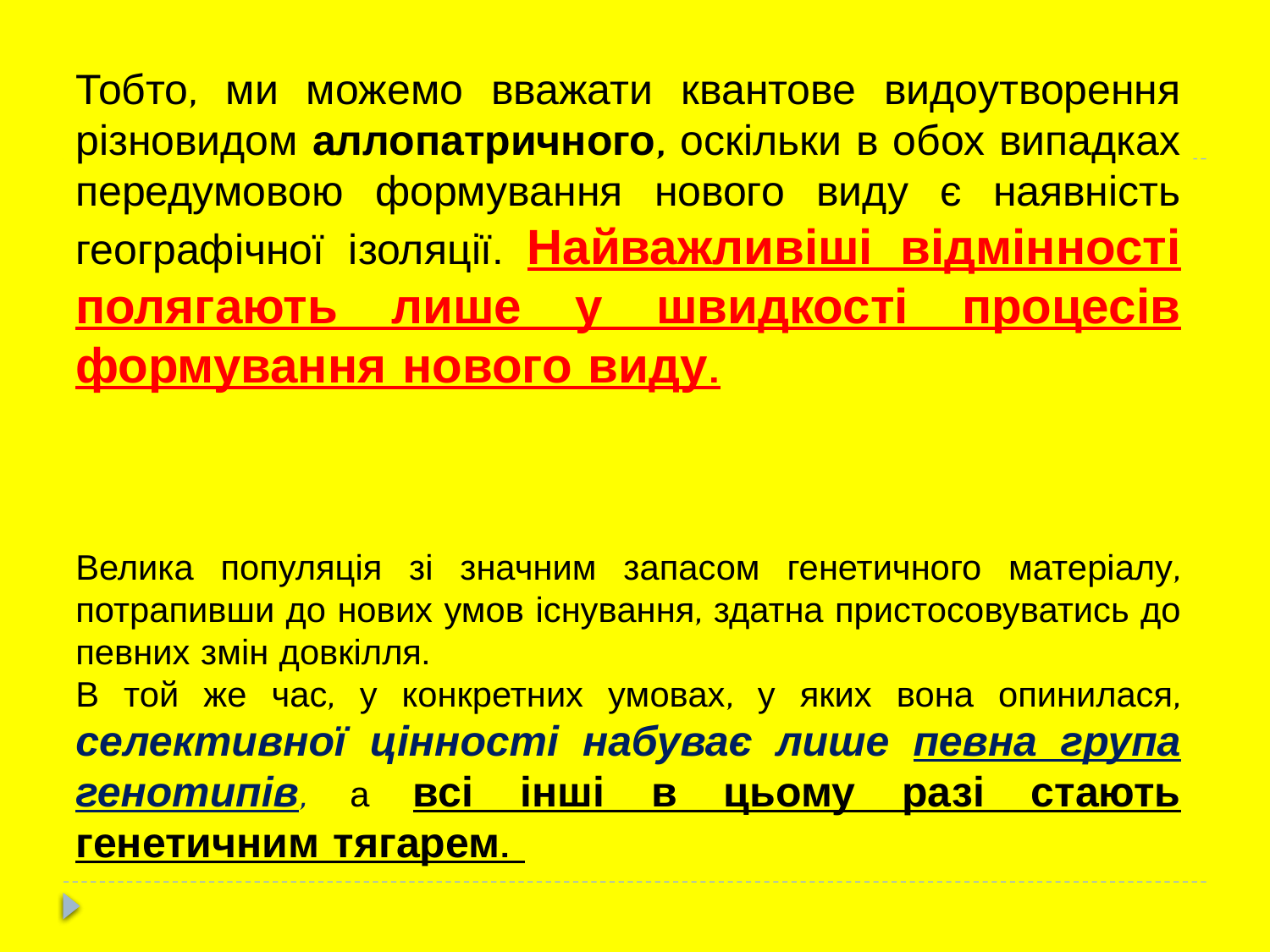

#
Тобто, ми можемо вважати квантове видоутворення різновидом аллопатричного, оскільки в обох випадках передумовою формування нового виду є наявність географічної ізоляції. Найважливіші відмінності полягають лише у швидкості процесів формування нового виду.

Велика популяція зі значним запасом генетичного матеріалу, потрапивши до нових умов існування, здатна пристосовуватись до певних змін довкілля.
В той же час, у конкретних умовах, у яких вона опинилася, селективної цінності набуває лише певна група генотипів, а всі інші в цьому разі стають генетичним тягарем.